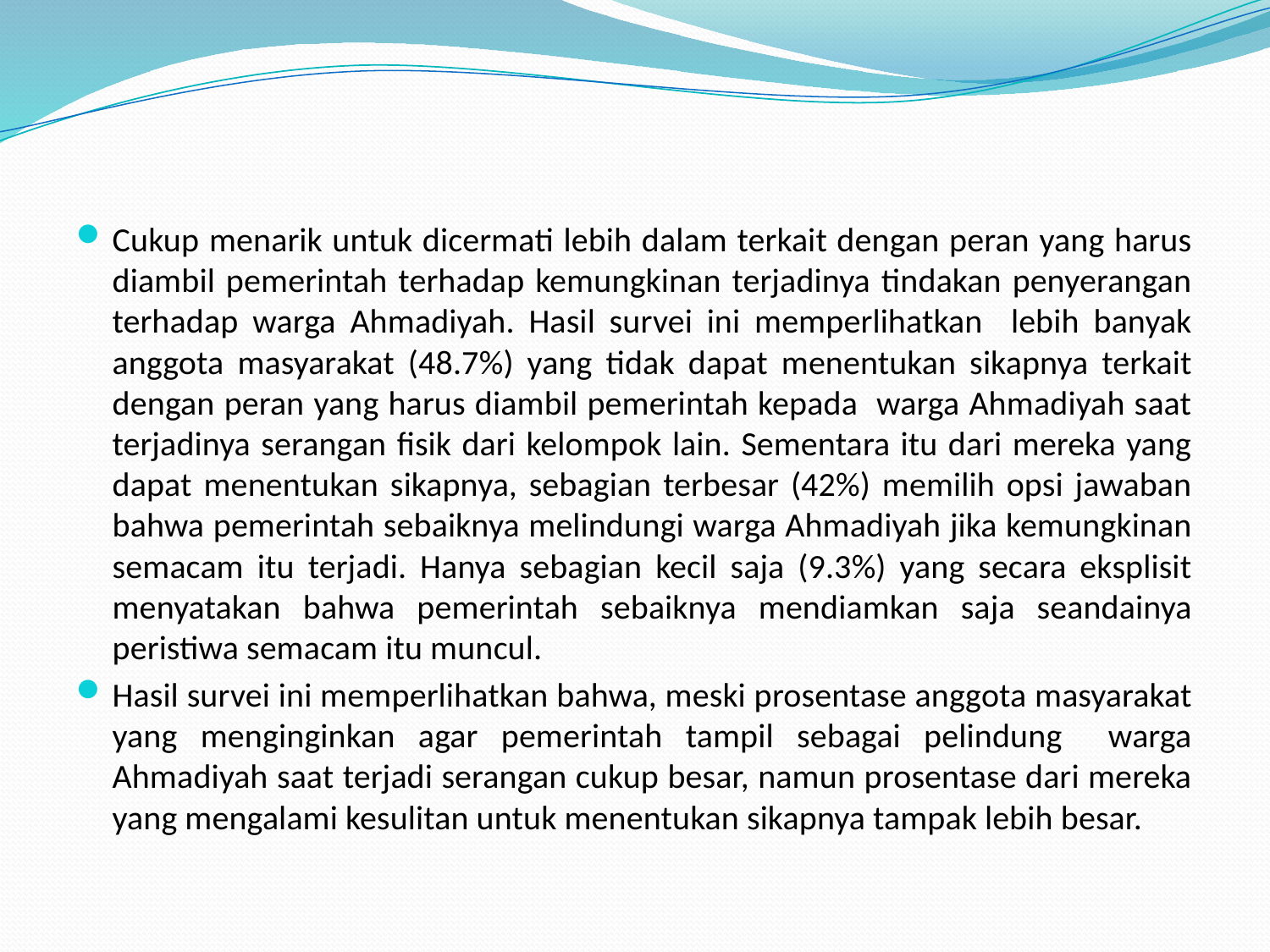

Cukup menarik untuk dicermati lebih dalam terkait dengan peran yang harus diambil pemerintah terhadap kemungkinan terjadinya tindakan penyerangan terhadap warga Ahmadiyah. Hasil survei ini memperlihatkan  lebih banyak anggota masyarakat (48.7%) yang tidak dapat menentukan sikapnya terkait dengan peran yang harus diambil pemerintah kepada  warga Ahmadiyah saat terjadinya serangan fisik dari kelompok lain. Sementara itu dari mereka yang dapat menentukan sikapnya, sebagian terbesar (42%) memilih opsi jawaban bahwa pemerintah sebaiknya melindungi warga Ahmadiyah jika kemungkinan semacam itu terjadi. Hanya sebagian kecil saja (9.3%) yang secara eksplisit menyatakan bahwa pemerintah sebaiknya mendiamkan saja seandainya peristiwa semacam itu muncul.
Hasil survei ini memperlihatkan bahwa, meski prosentase anggota masyarakat yang menginginkan agar pemerintah tampil sebagai pelindung  warga Ahmadiyah saat terjadi serangan cukup besar, namun prosentase dari mereka yang mengalami kesulitan untuk menentukan sikapnya tampak lebih besar.